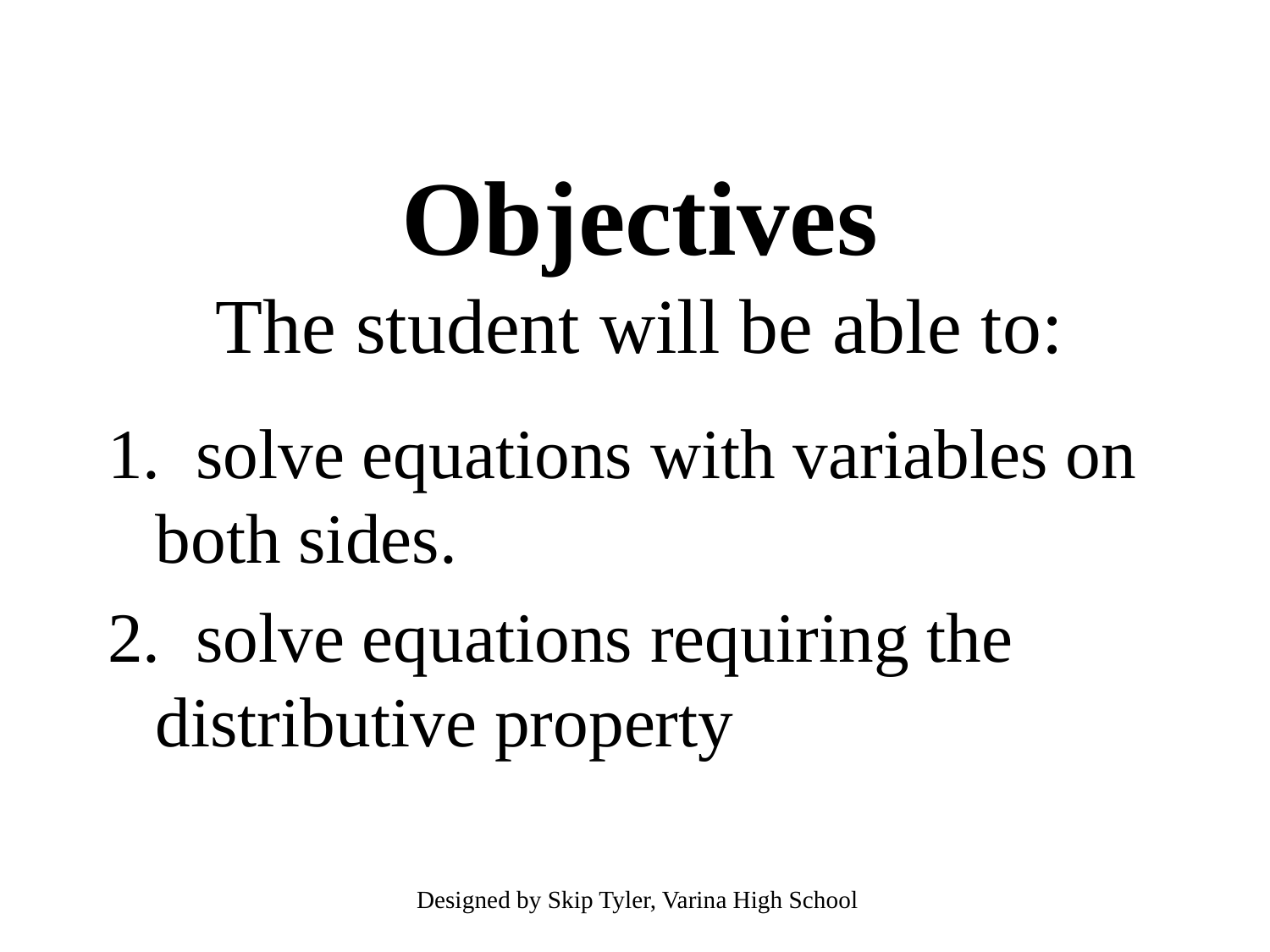

Objectives
The student will be able to:
1.  solve equations with variables on both sides.
2.  solve equations requiring the distributive property
Designed by Skip Tyler, Varina High School